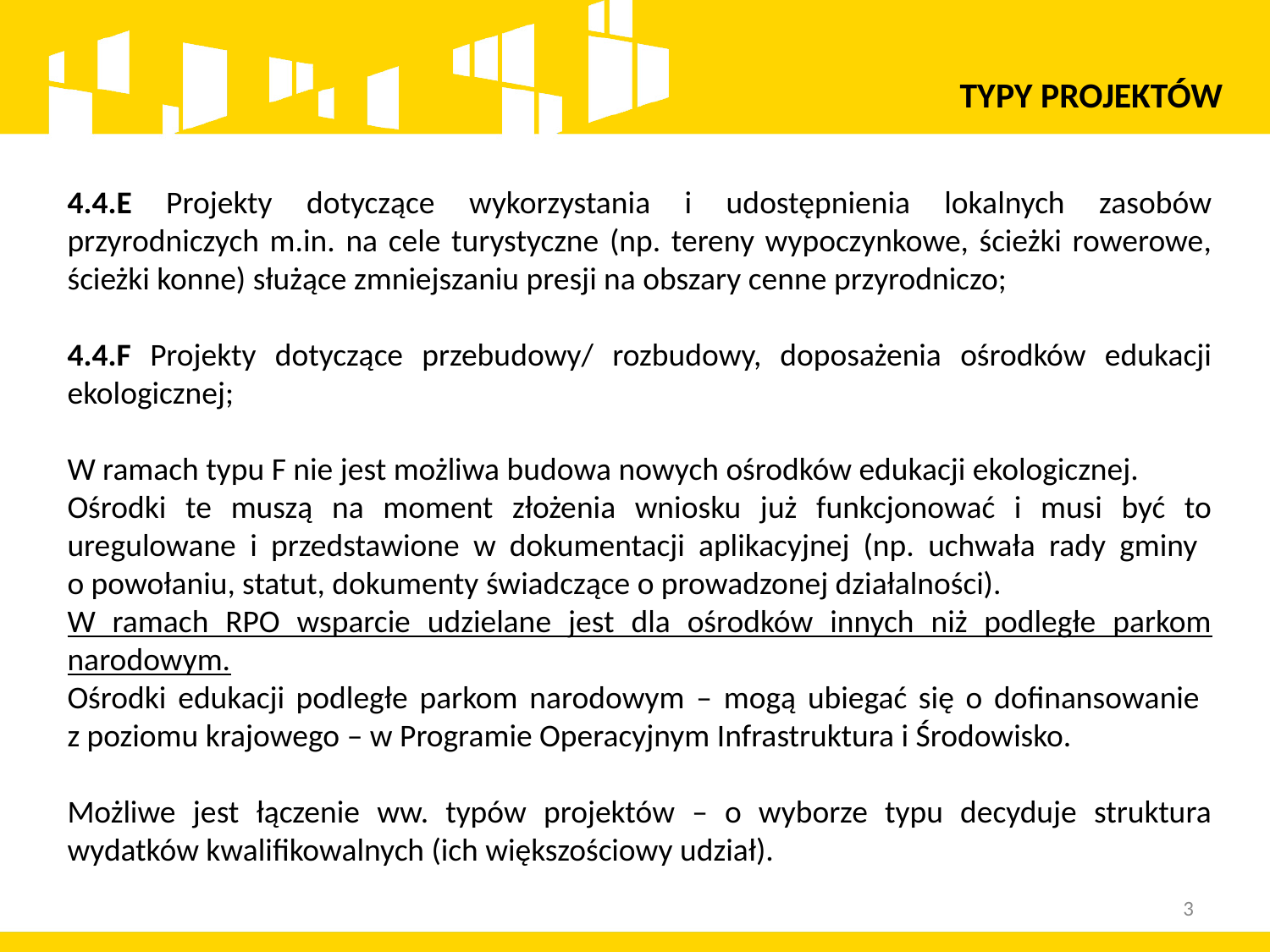

TYPY PROJEKTÓW
4.4.E Projekty dotyczące wykorzystania i udostępnienia lokalnych zasobów przyrodniczych m.in. na cele turystyczne (np. tereny wypoczynkowe, ścieżki rowerowe, ścieżki konne) służące zmniejszaniu presji na obszary cenne przyrodniczo;

4.4.F Projekty dotyczące przebudowy/ rozbudowy, doposażenia ośrodków edukacji ekologicznej;

W ramach typu F nie jest możliwa budowa nowych ośrodków edukacji ekologicznej.
Ośrodki te muszą na moment złożenia wniosku już funkcjonować i musi być to uregulowane i przedstawione w dokumentacji aplikacyjnej (np. uchwała rady gminy
o powołaniu, statut, dokumenty świadczące o prowadzonej działalności).
W ramach RPO wsparcie udzielane jest dla ośrodków innych niż podległe parkom narodowym.
Ośrodki edukacji podległe parkom narodowym – mogą ubiegać się o dofinansowanie
z poziomu krajowego – w Programie Operacyjnym Infrastruktura i Środowisko.

Możliwe jest łączenie ww. typów projektów – o wyborze typu decyduje struktura wydatków kwalifikowalnych (ich większościowy udział).

3